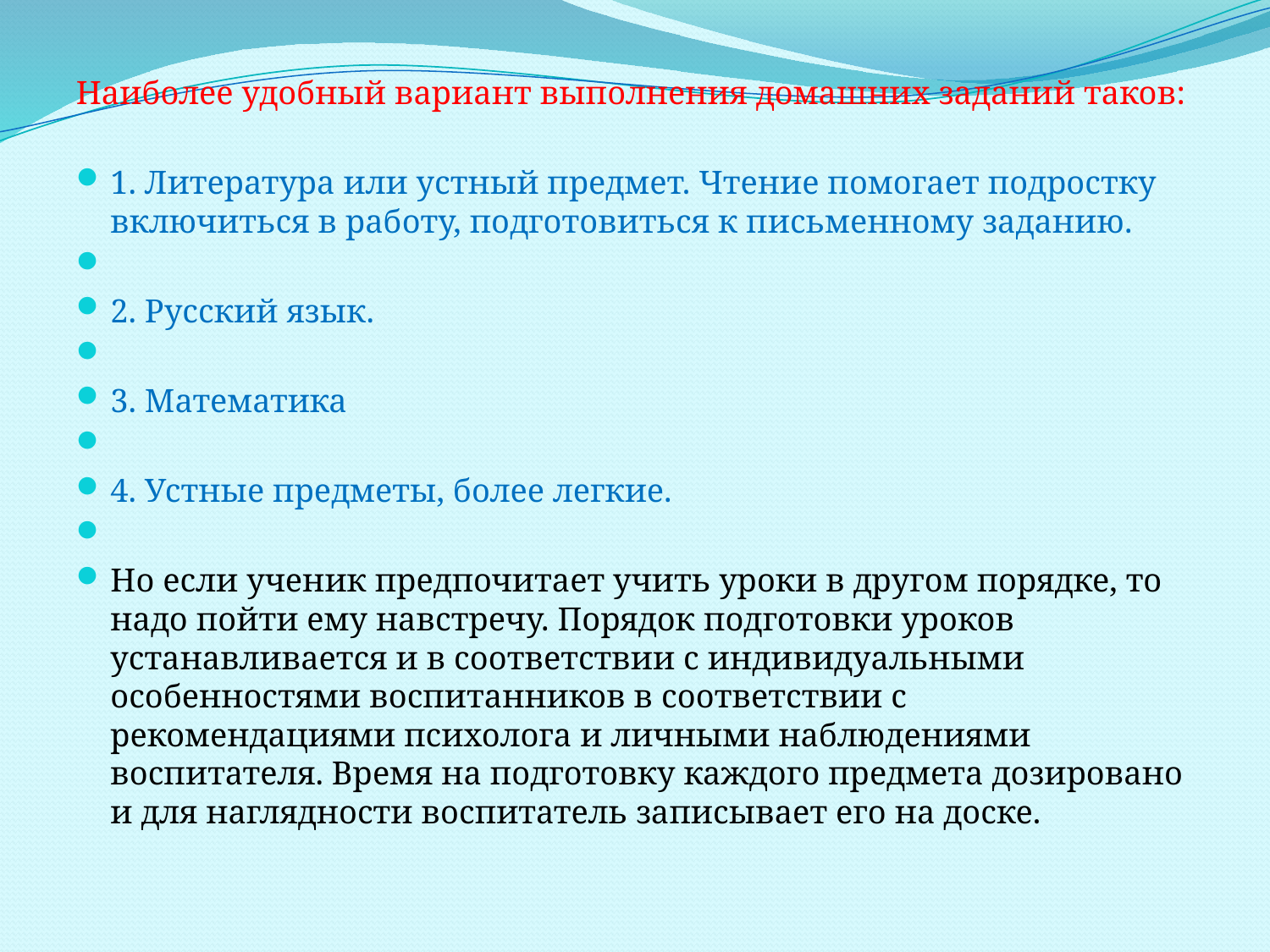

Наиболее удобный вариант выполнения домашних заданий таков:

1. Литература или устный предмет. Чтение помогает подростку включиться в работу, подготовиться к письменному заданию.

2. Русский язык.

3. Математика

4. Устные предметы, более легкие.

Но если ученик предпочитает учить уроки в другом порядке, то надо пойти ему навстречу. Порядок подготовки уроков устанавливается и в соответствии с индивидуальными особенностями воспитанников в соответствии с рекомендациями психолога и личными наблюдениями воспитателя. Время на подготовку каждого предмета дозировано и для наглядности воспитатель записывает его на доске.